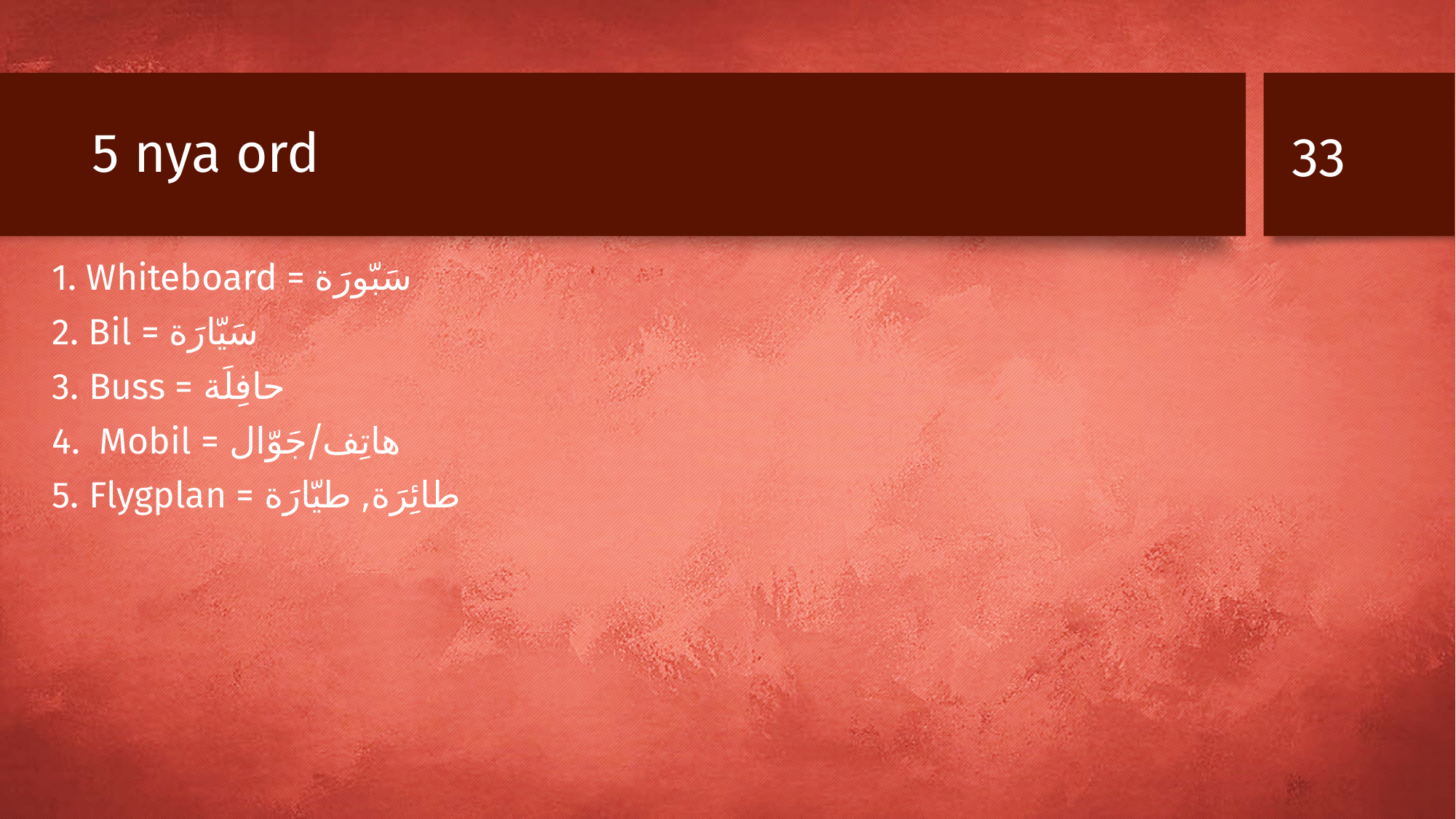

33
# 5 nya ord
1. Whiteboard = سَبّورَة
2. Bil = سَيّارَة
3. Buss = حافِلَة
4.  Mobil = هاتِف/جَوّال
5. Flygplan = طائِرَة, طيّارَة